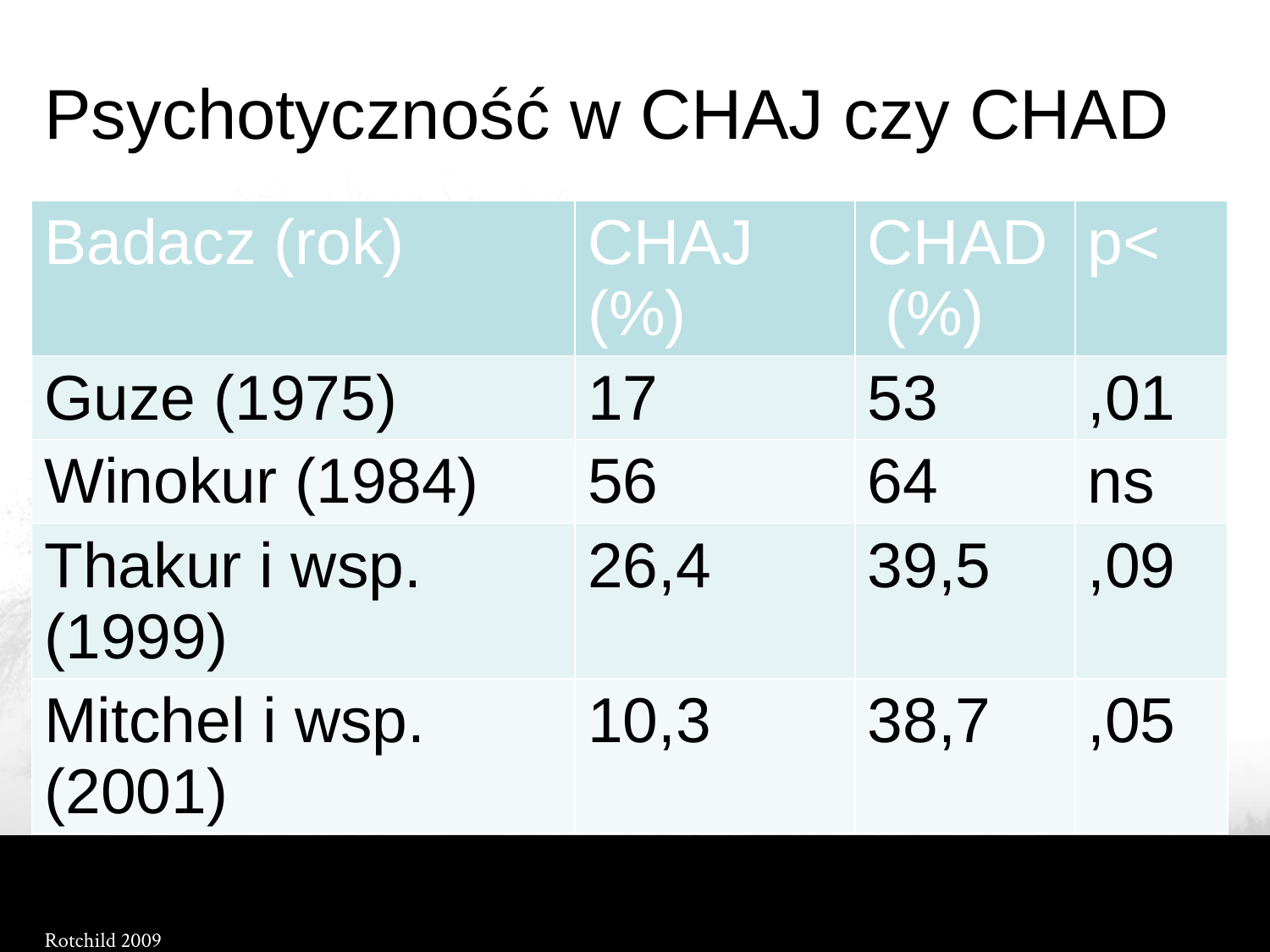

# Psychotyczność w CHAJ czy CHAD
| Badacz (rok) | CHAJ (%) | CHAD (%) | p< |
| --- | --- | --- | --- |
| Guze (1975) | 17 | 53 | ,01 |
| Winokur (1984) | 56 | 64 | ns |
| Thakur i wsp. (1999) | 26,4 | 39,5 | ,09 |
| Mitchel i wsp. (2001) | 10,3 | 38,7 | ,05 |
Rotchild 2009